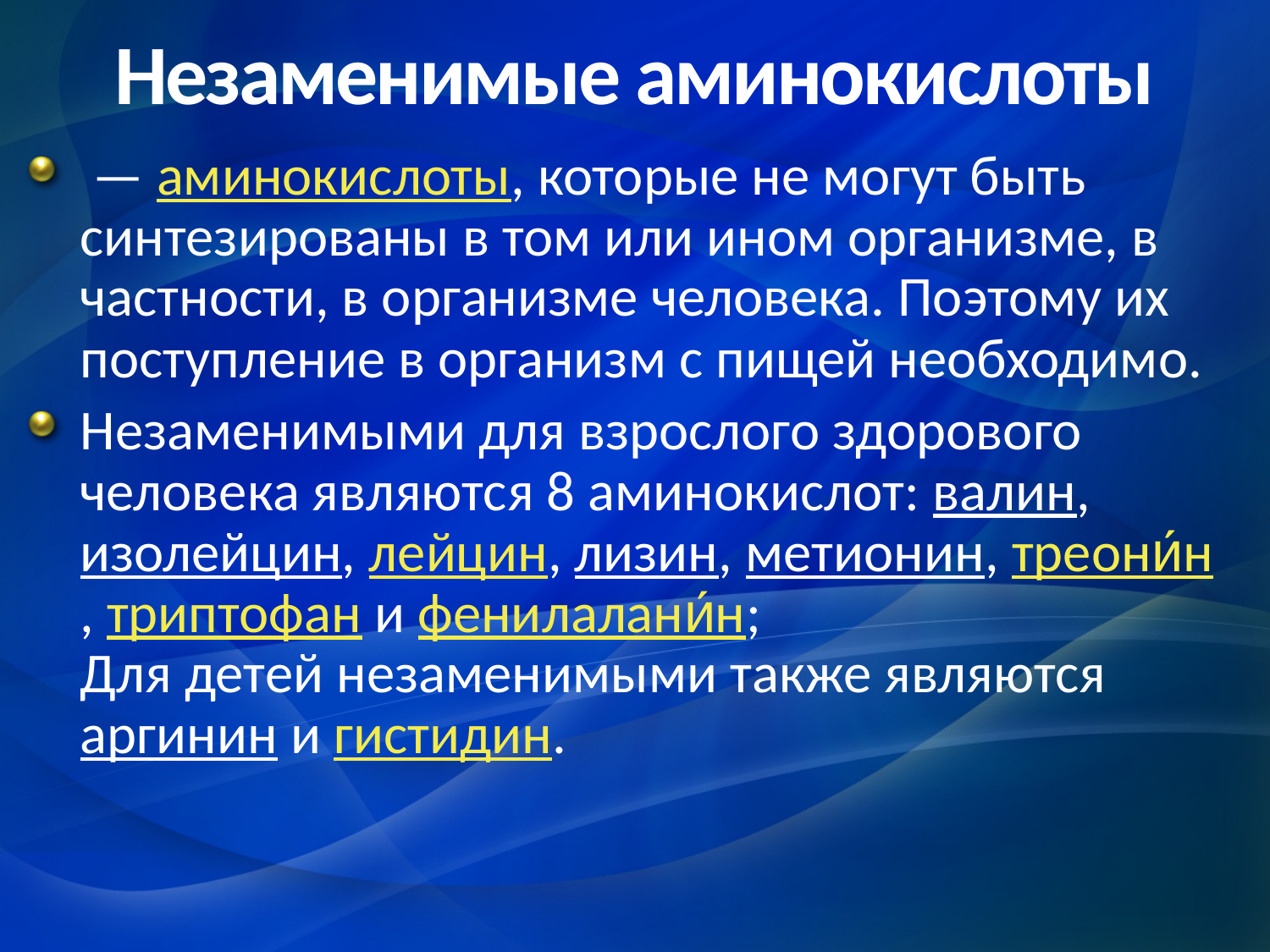

# Незаменимые аминокислоты
 — аминокислоты, которые не могут быть синтезированы в том или ином организме, в частности, в организме человека. Поэтому их поступление в организм с пищей необходимо.
Незаменимыми для взрослого здорового человека являются 8 аминокислот: валин, изолейцин, лейцин, лизин, метионин, треони́н, триптофан и фенилалани́н;
Для детей незаменимыми также являются аргинин и гистидин.